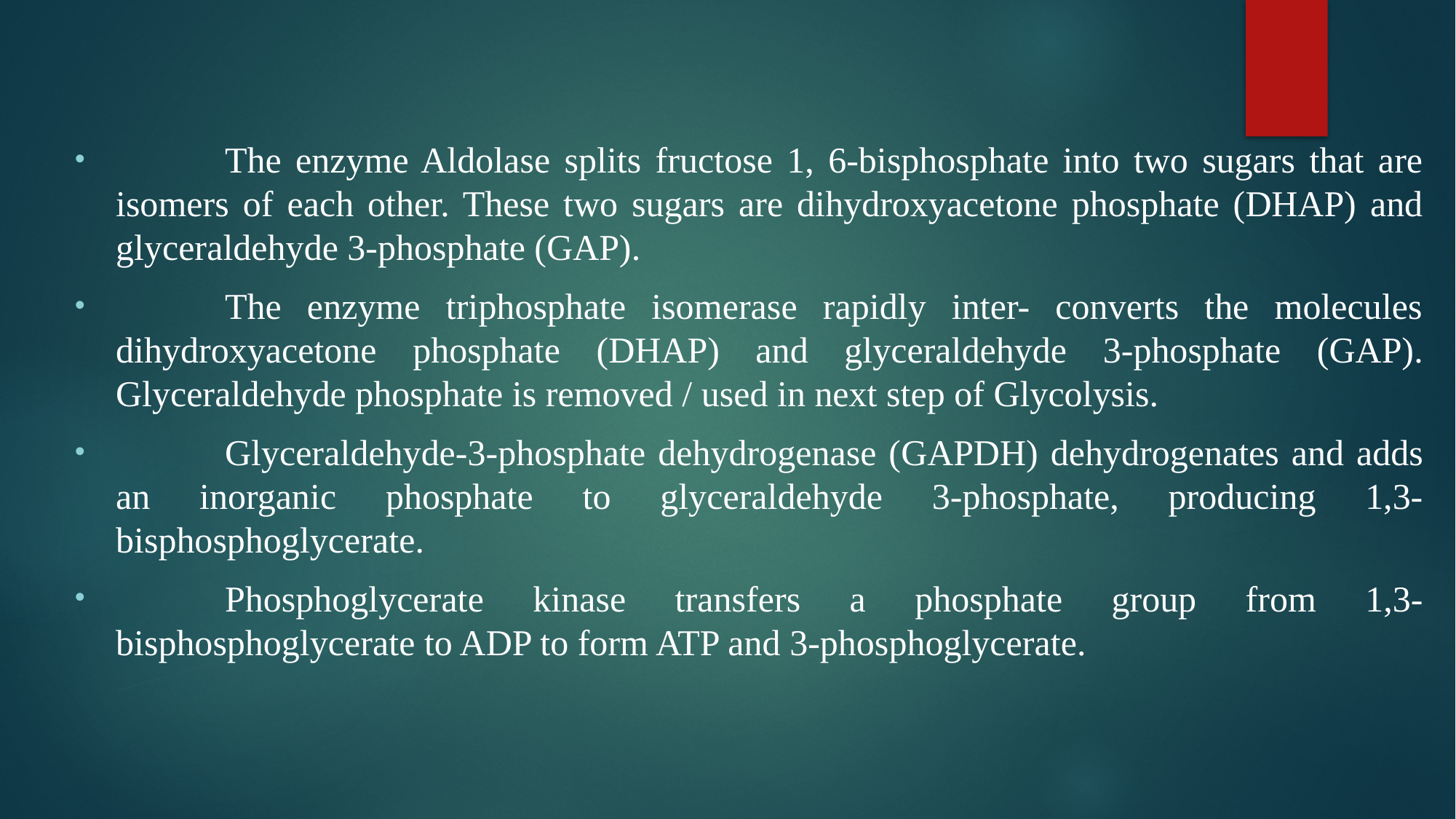

The enzyme Aldolase splits fructose 1, 6-bisphosphate into two sugars that are isomers of each other. These two sugars are dihydroxyacetone phosphate (DHAP) and glyceraldehyde 3-phosphate (GAP).
	The enzyme triphosphate isomerase rapidly inter- converts the molecules dihydroxyacetone phosphate (DHAP) and glyceraldehyde 3-phosphate (GAP). Glyceraldehyde phosphate is removed / used in next step of Glycolysis.
	Glyceraldehyde-3-phosphate dehydrogenase (GAPDH) dehydrogenates and adds an inorganic phosphate to glyceraldehyde 3-phosphate, producing 1,3-bisphosphoglycerate.
	Phosphoglycerate kinase transfers a phosphate group from 1,3-bisphosphoglycerate to ADP to form ATP and 3-phosphoglycerate.